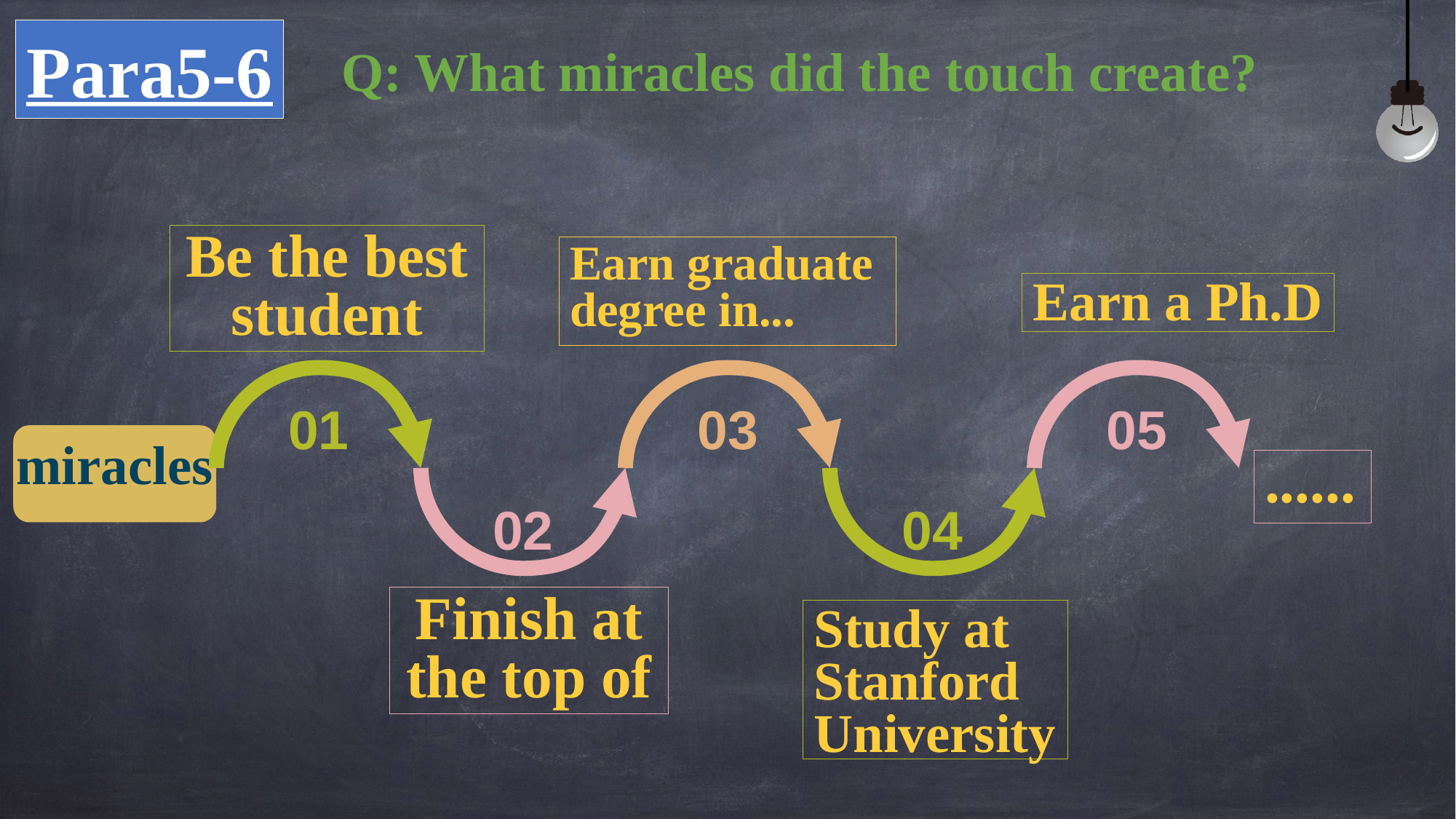

Para5-6
Q: What miracles did the touch create?
Be the best student
Earn graduate degree in...
Earn a Ph.D
01
03
05
02
04

miracles
......
Finish at the top of
Study at Stanford University